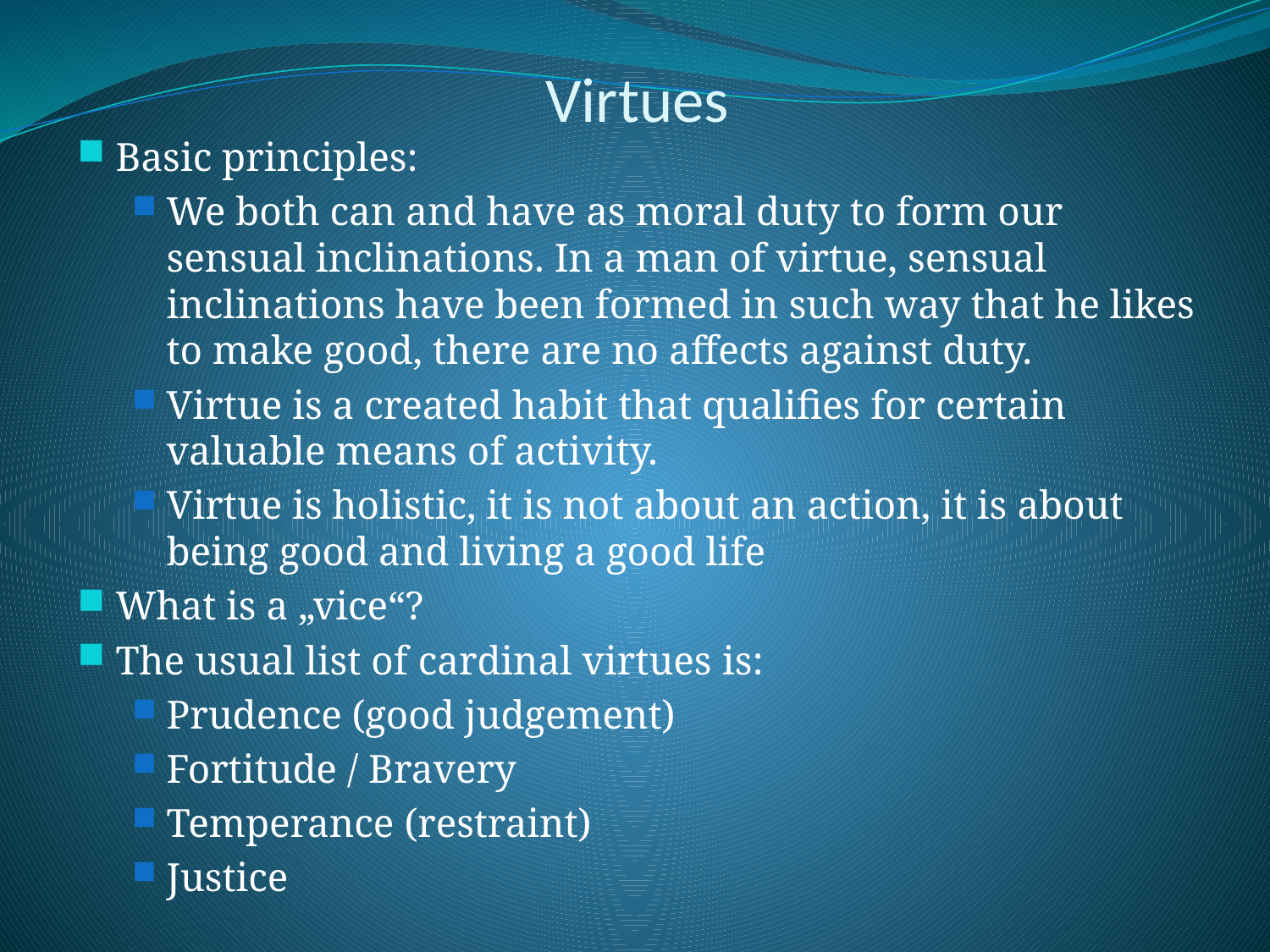

# Virtues
Basic principles:
We both can and have as moral duty to form our sensual inclinations. In a man of virtue, sensual inclinations have been formed in such way that he likes to make good, there are no affects against duty.
Virtue is a created habit that qualifies for certain valuable means of activity.
Virtue is holistic, it is not about an action, it is about being good and living a good life
What is a „vice“?
The usual list of cardinal virtues is:
Prudence (good judgement)
Fortitude / Bravery
Temperance (restraint)
Justice